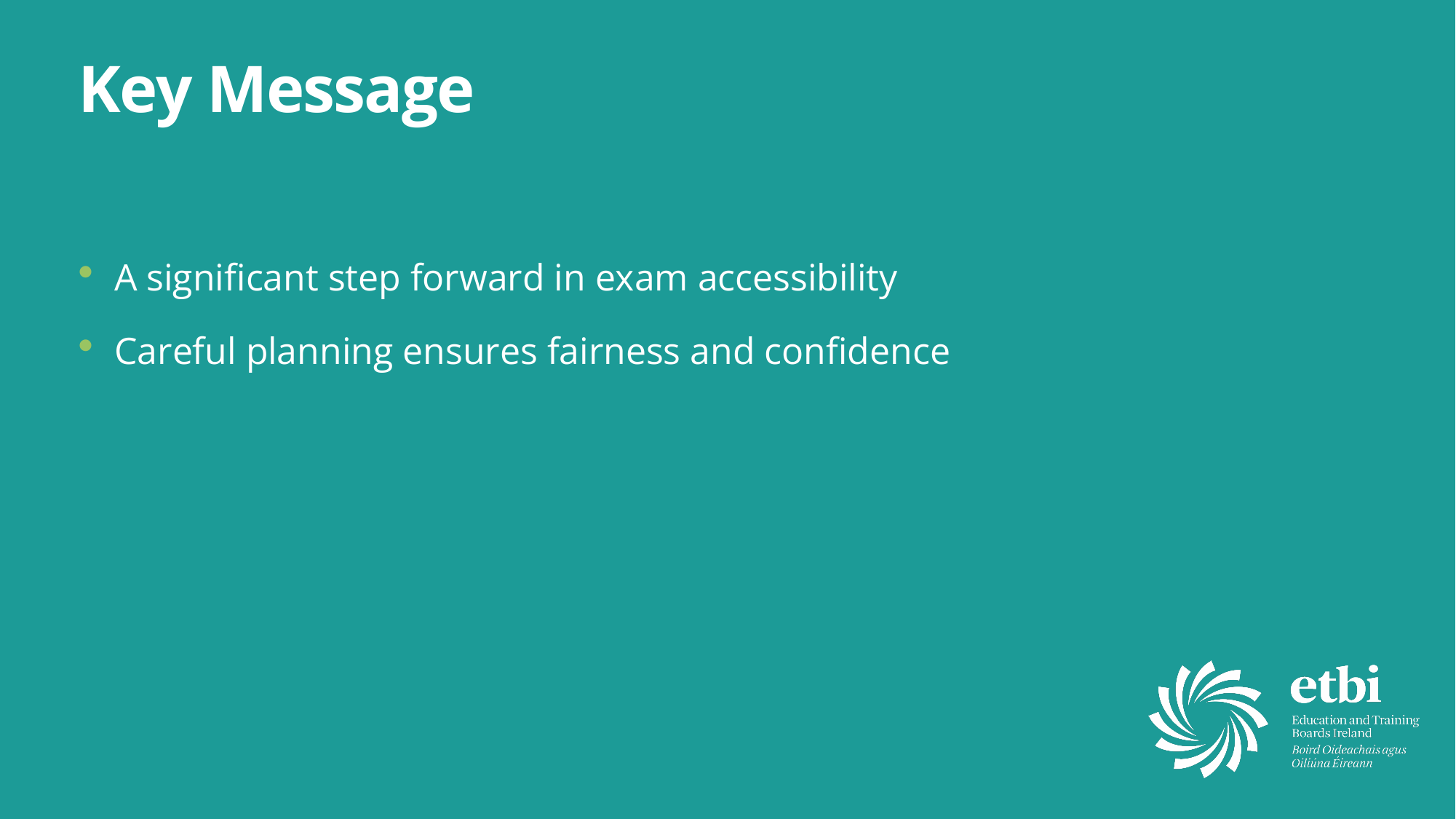

# Key Message
A significant step forward in exam accessibility
Careful planning ensures fairness and confidence